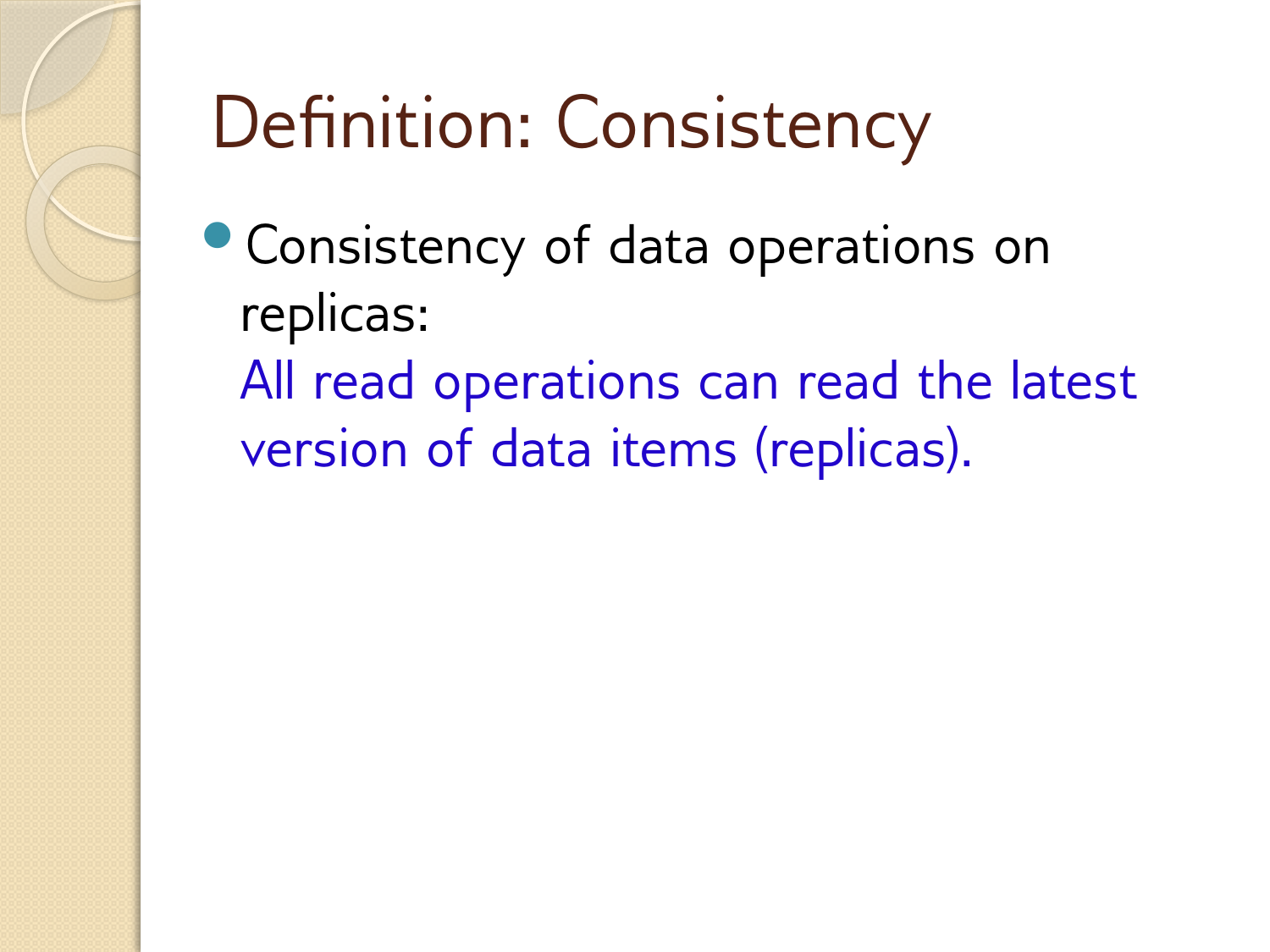

# Definition: Consistency
Consistency of data operations on replicas:
All read operations can read the latest version of data items (replicas).